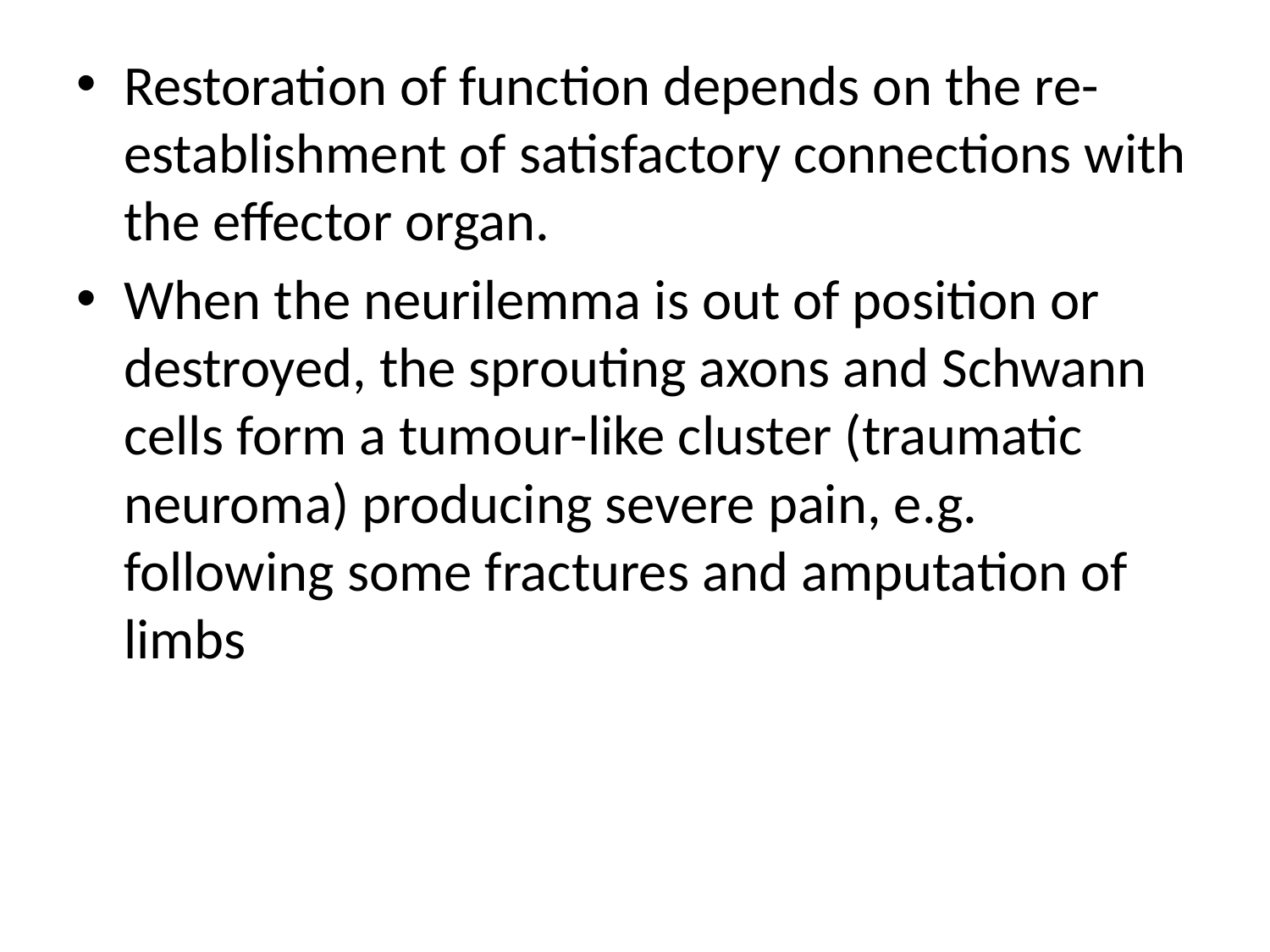

Restoration of function depends on the re-establishment of satisfactory connections with the effector organ.
When the neurilemma is out of position or destroyed, the sprouting axons and Schwann cells form a tumour-like cluster (traumatic neuroma) producing severe pain, e.g. following some fractures and amputation of limbs